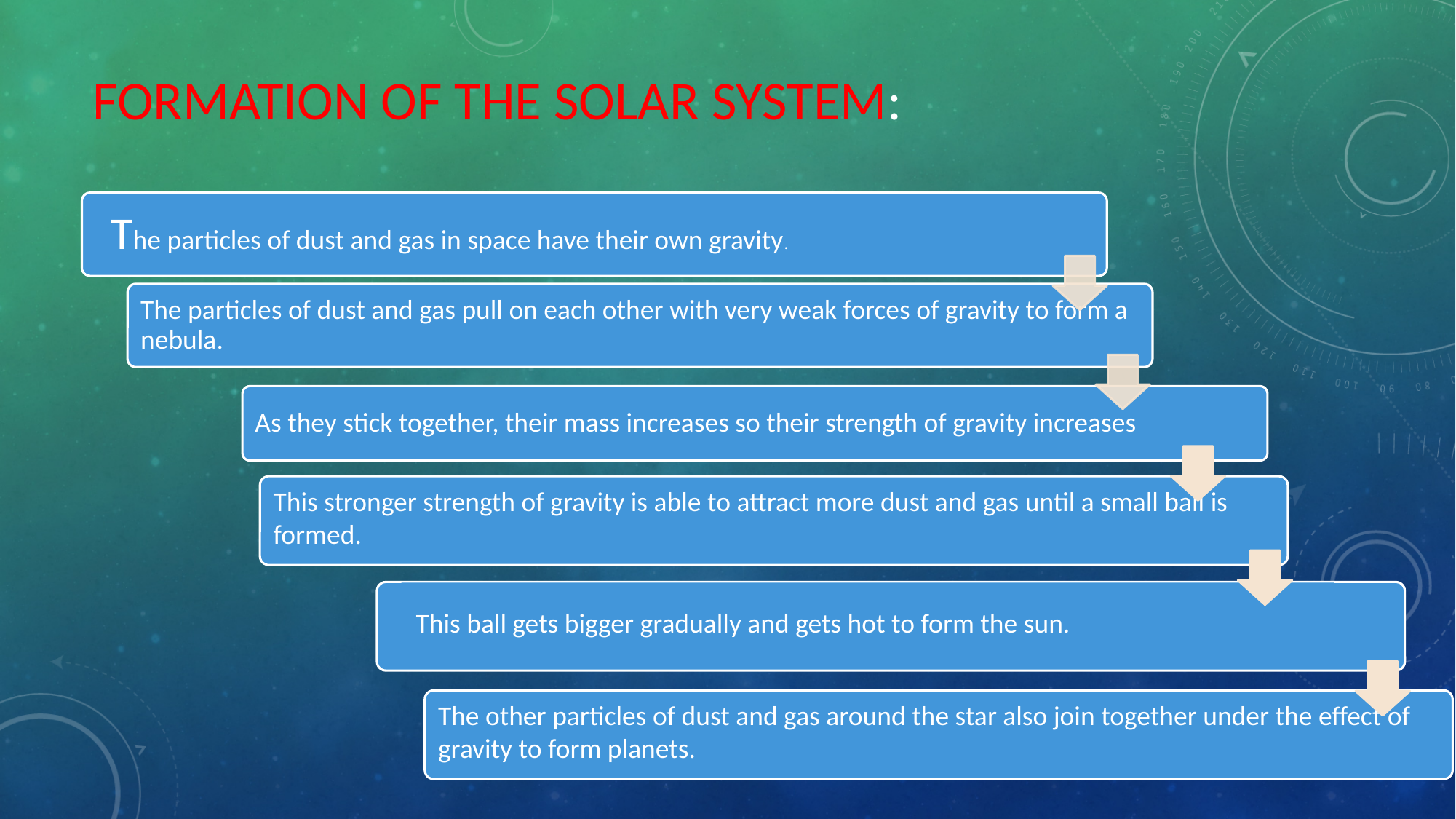

# Formation of the solar system:
 The particles of dust and gas in space have their own gravity.
The particles of dust and gas pull on each other with very weak forces of gravity to form a nebula.
As they stick together, their mass increases so their strength of gravity increases

This stronger strength of gravity is able to attract more dust and gas until a small ball is formed.

This ball gets bigger gradually and gets hot to form the sun.

The other particles of dust and gas around the star also join together under the effect of gravity to form planets.